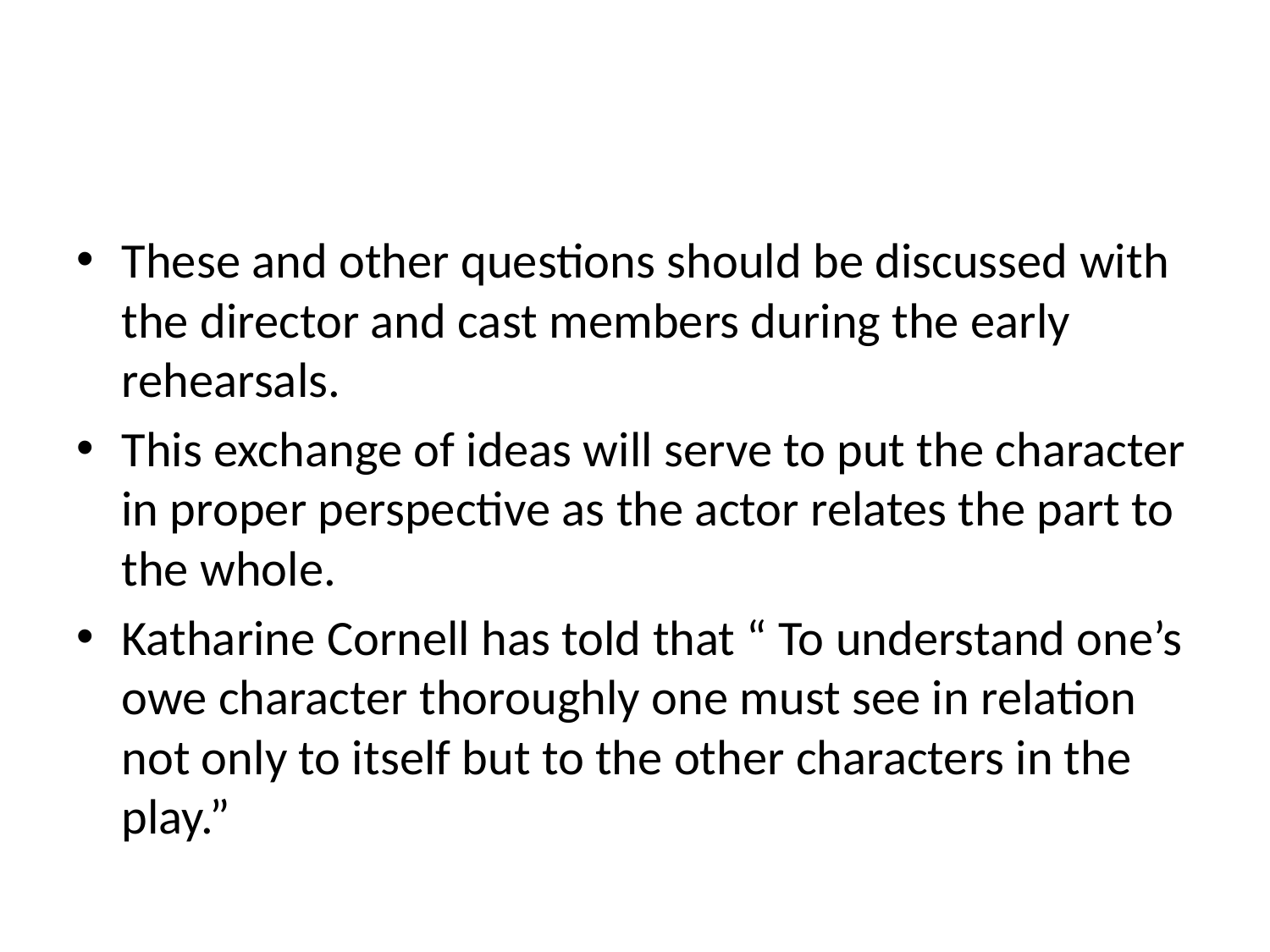

#
These and other questions should be discussed with the director and cast members during the early rehearsals.
This exchange of ideas will serve to put the character in proper perspective as the actor relates the part to the whole.
Katharine Cornell has told that “ To understand one’s owe character thoroughly one must see in relation not only to itself but to the other characters in the play.”